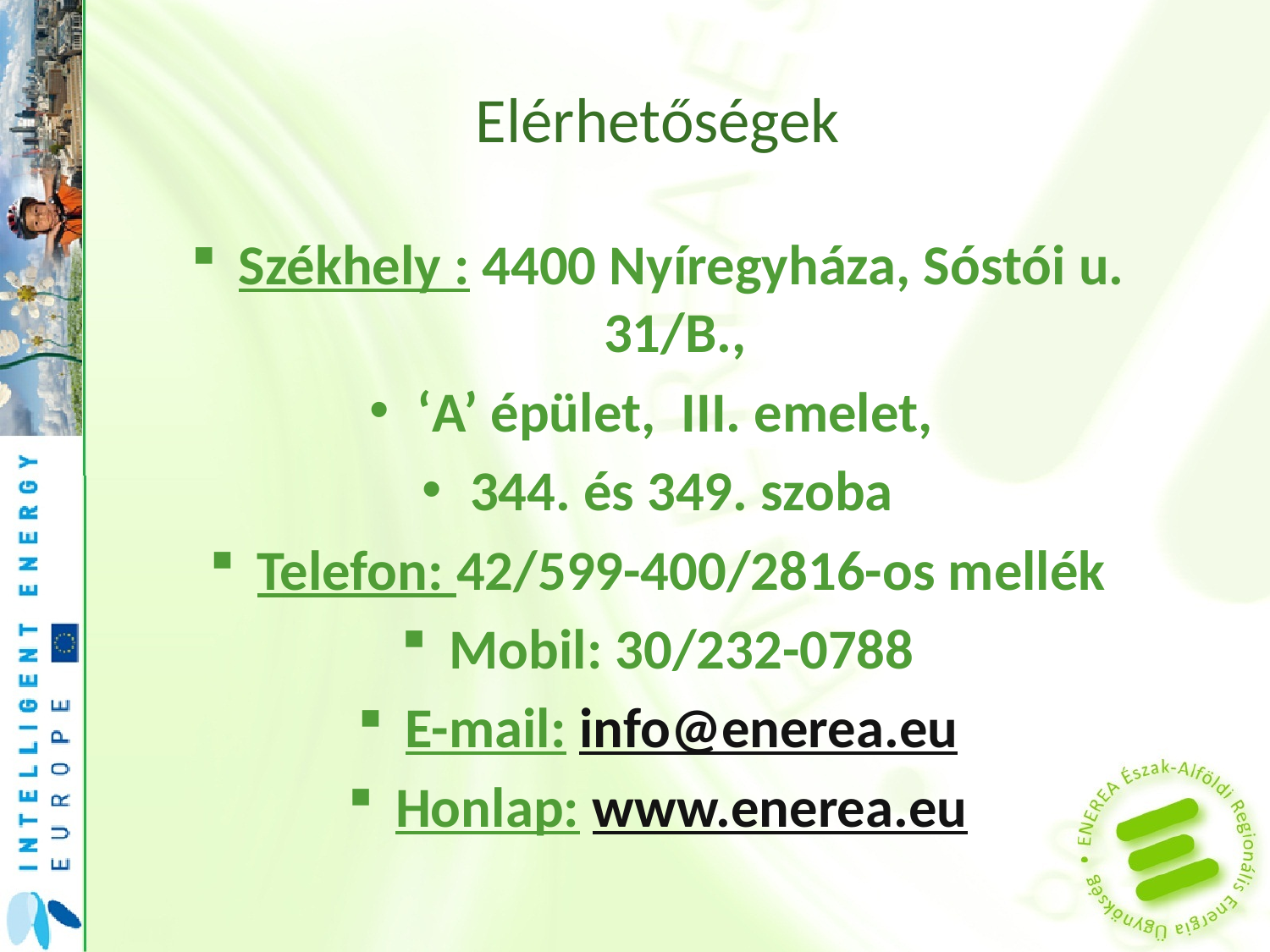

# Elérhetőségek
Székhely : 4400 Nyíregyháza, Sóstói u. 31/B.,
‘A’ épület,  III. emelet,
344. és 349. szoba
Telefon: 42/599-400/2816-os mellék
Mobil: 30/232-0788
E-mail: info@enerea.eu
Honlap: www.enerea.eu